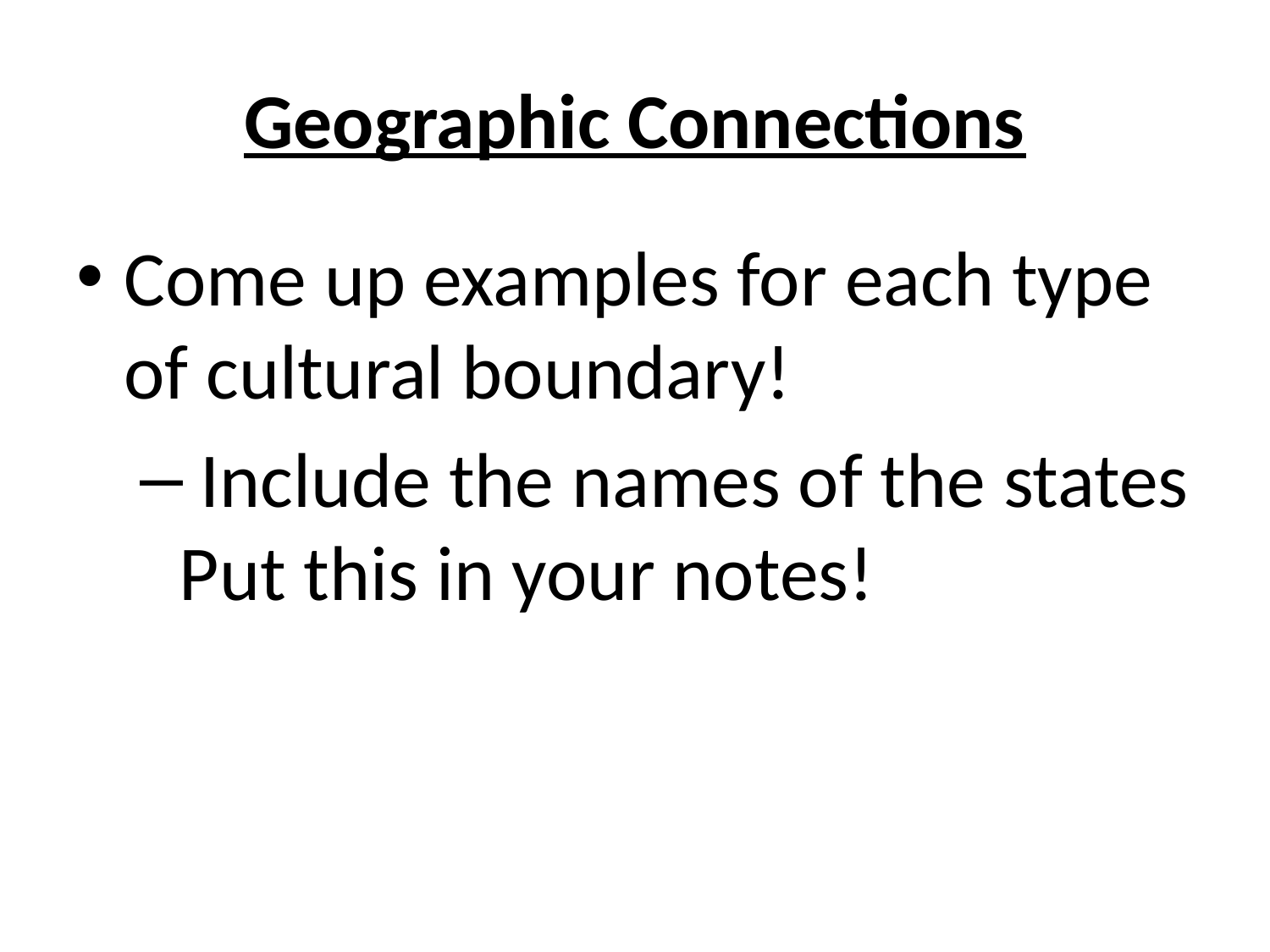

# Geographic Connections
Come up examples for each type of cultural boundary!
 Include the names of the states Put this in your notes!